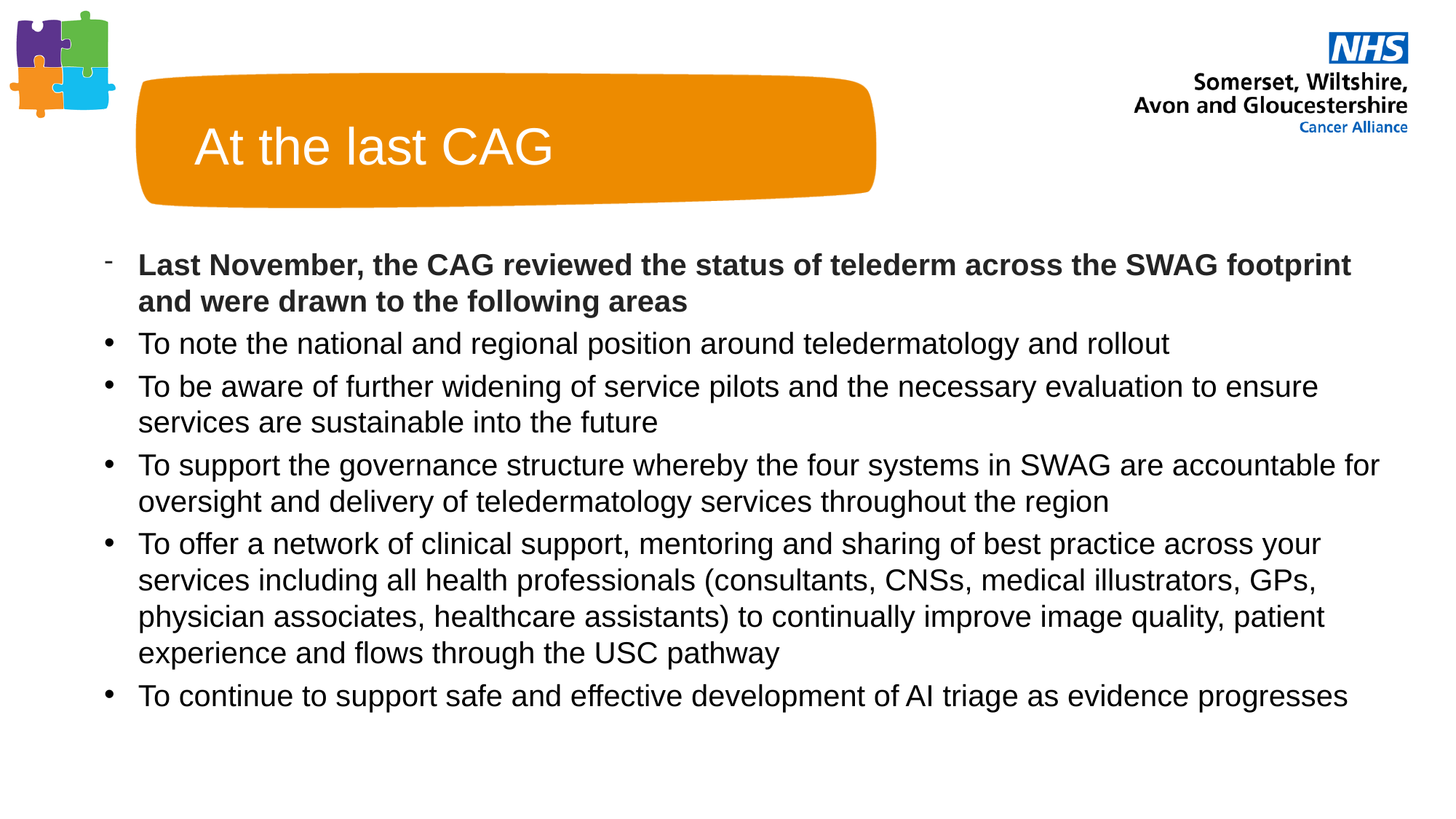

At the last CAG
Last November, the CAG reviewed the status of telederm across the SWAG footprint and were drawn to the following areas
To note the national and regional position around teledermatology and rollout
To be aware of further widening of service pilots and the necessary evaluation to ensure services are sustainable into the future
To support the governance structure whereby the four systems in SWAG are accountable for oversight and delivery of teledermatology services throughout the region
To offer a network of clinical support, mentoring and sharing of best practice across your services including all health professionals (consultants, CNSs, medical illustrators, GPs, physician associates, healthcare assistants) to continually improve image quality, patient experience and flows through the USC pathway
To continue to support safe and effective development of AI triage as evidence progresses